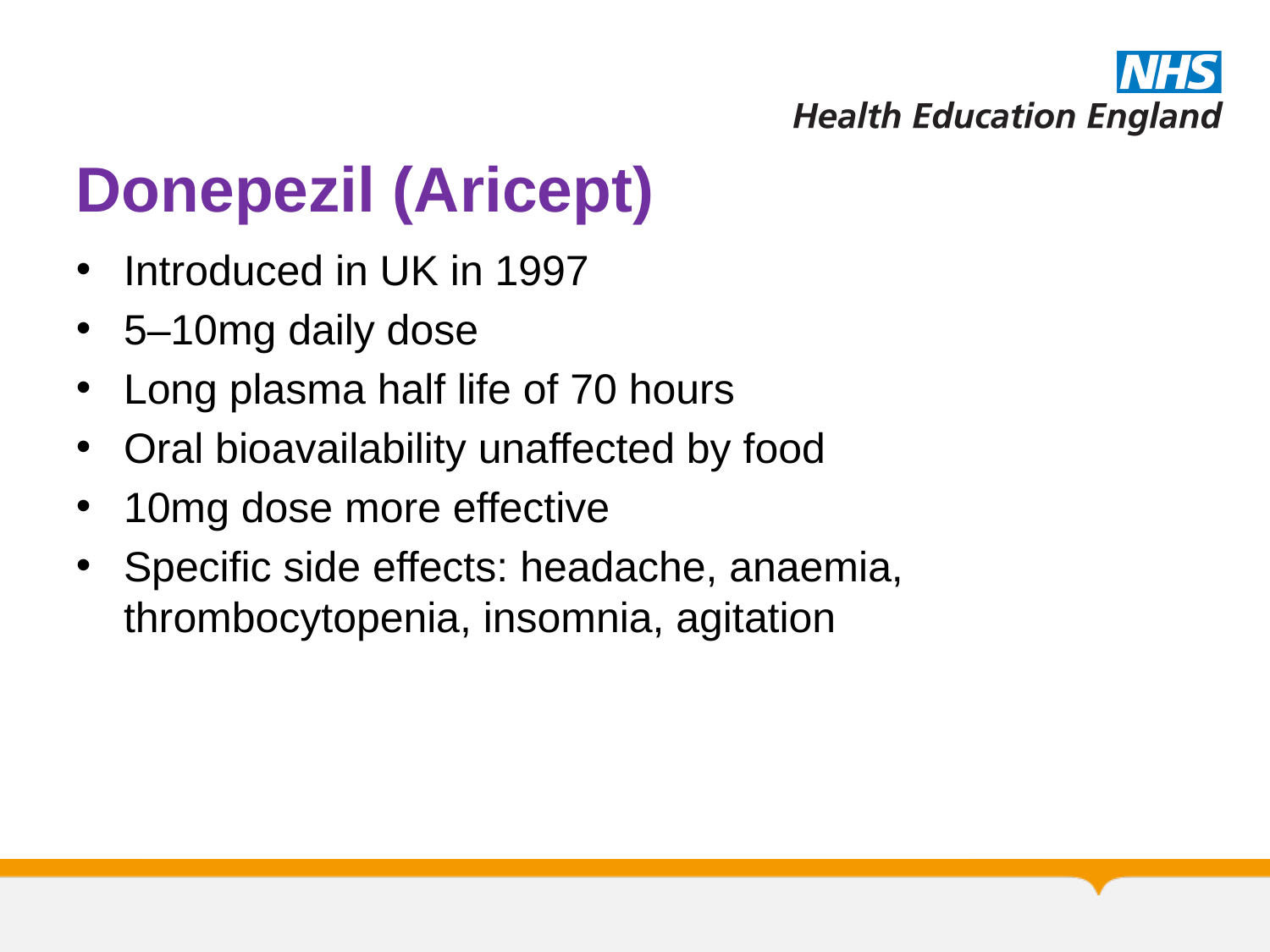

# Donepezil (Aricept)
Introduced in UK in 1997
5–10mg daily dose
Long plasma half life of 70 hours
Oral bioavailability unaffected by food
10mg dose more effective
Specific side effects: headache, anaemia, thrombocytopenia, insomnia, agitation